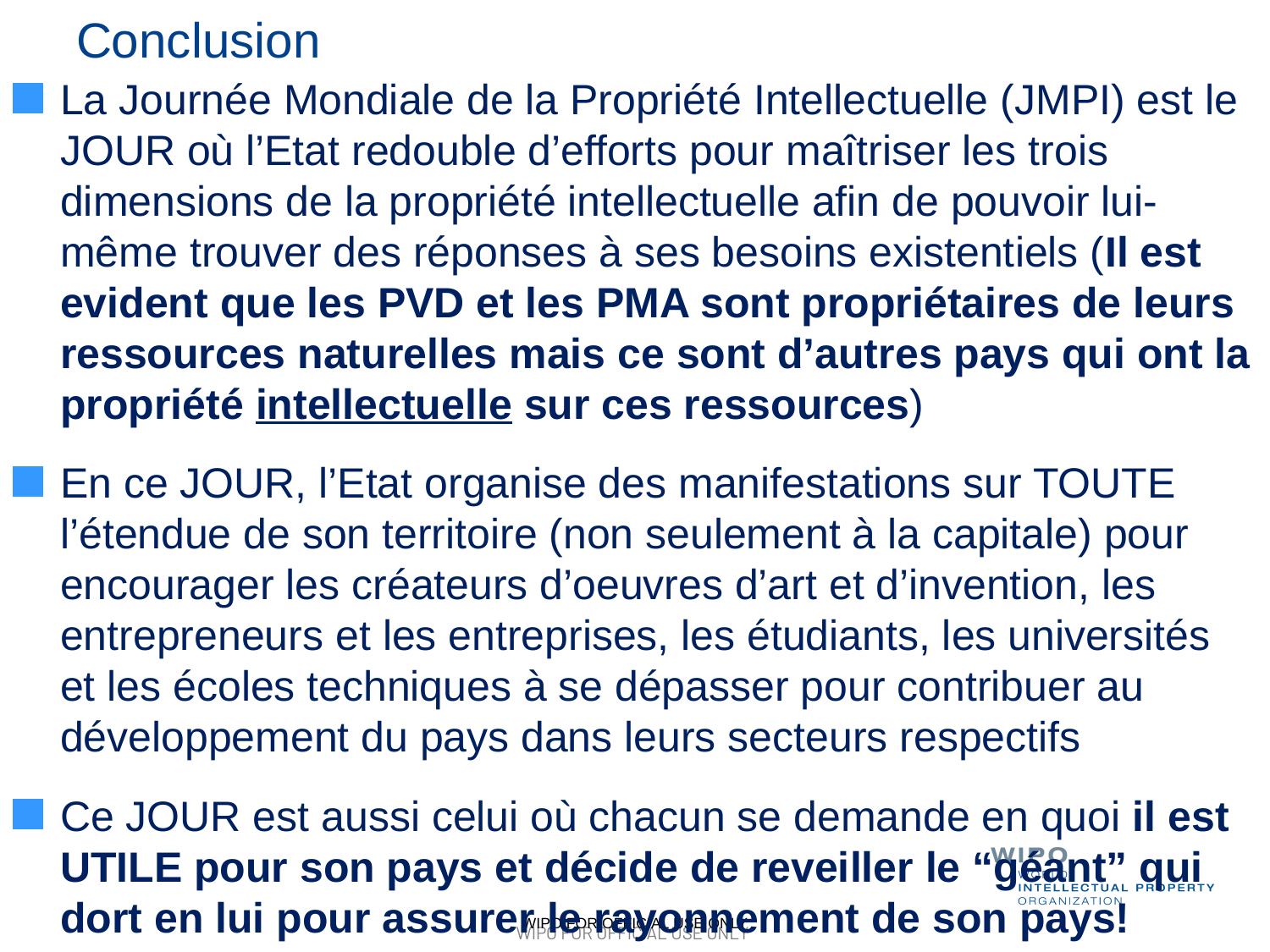

# Conclusion
La Journée Mondiale de la Propriété Intellectuelle (JMPI) est le JOUR où l’Etat redouble d’efforts pour maîtriser les trois dimensions de la propriété intellectuelle afin de pouvoir lui-même trouver des réponses à ses besoins existentiels (Il est evident que les PVD et les PMA sont propriétaires de leurs ressources naturelles mais ce sont d’autres pays qui ont la propriété intellectuelle sur ces ressources)

En ce JOUR, l’Etat organise des manifestations sur TOUTE l’étendue de son territoire (non seulement à la capitale) pour encourager les créateurs d’oeuvres d’art et d’invention, les entrepreneurs et les entreprises, les étudiants, les universités et les écoles techniques à se dépasser pour contribuer au développement du pays dans leurs secteurs respectifs

Ce JOUR est aussi celui où chacun se demande en quoi il est UTILE pour son pays et décide de reveiller le “géant” qui dort en lui pour assurer le rayonnement de son pays!